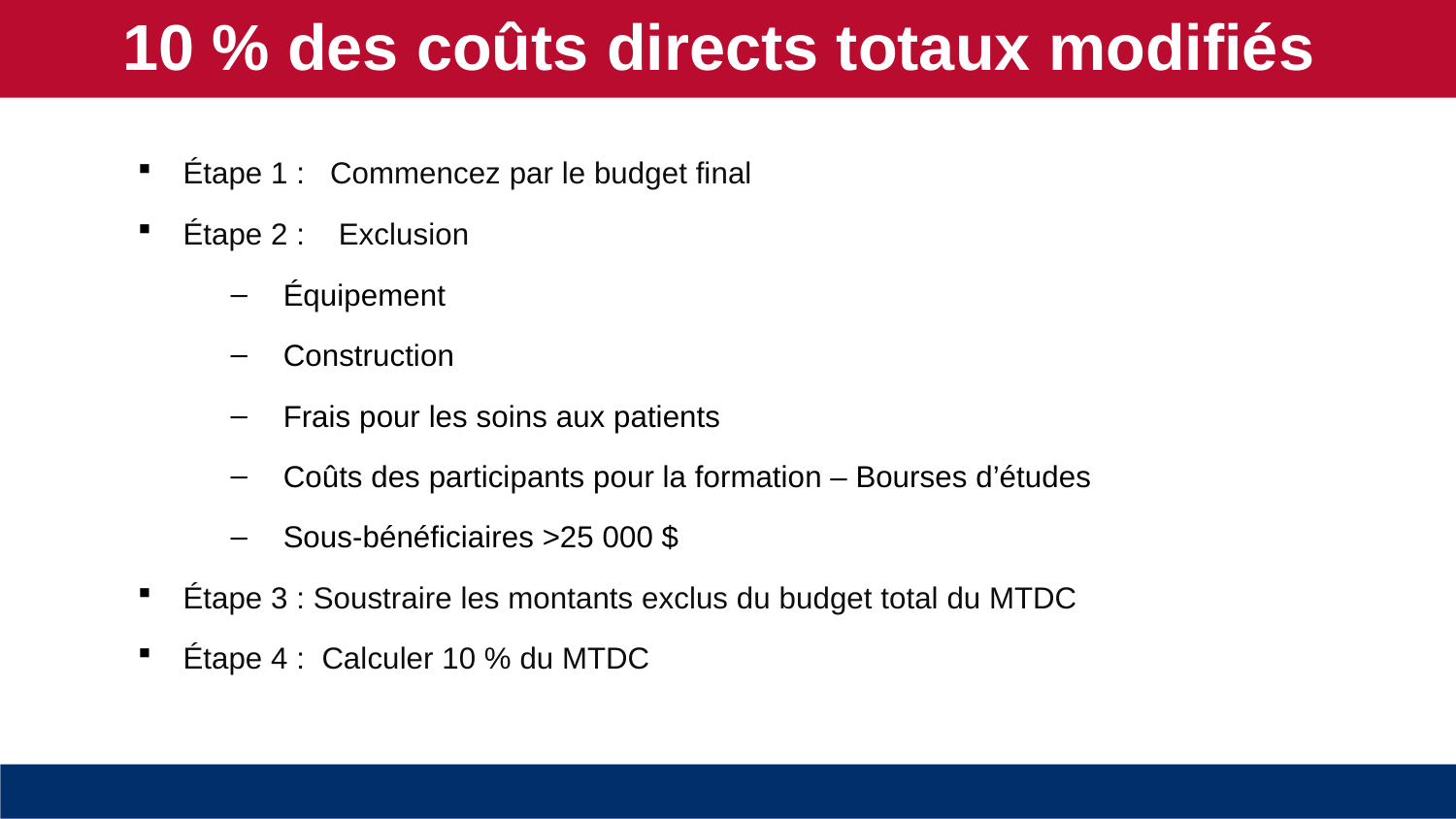

10 % des coûts directs totaux modifiés
Étape 1 :   Commencez par le budget final
Étape 2 :    Exclusion
Équipement
Construction
Frais pour les soins aux patients
Coûts des participants pour la formation – Bourses d’études
Sous-bénéficiaires >25 000 $
Étape 3 : Soustraire les montants exclus du budget total du MTDC
Étape 4 :  Calculer 10 % du MTDC